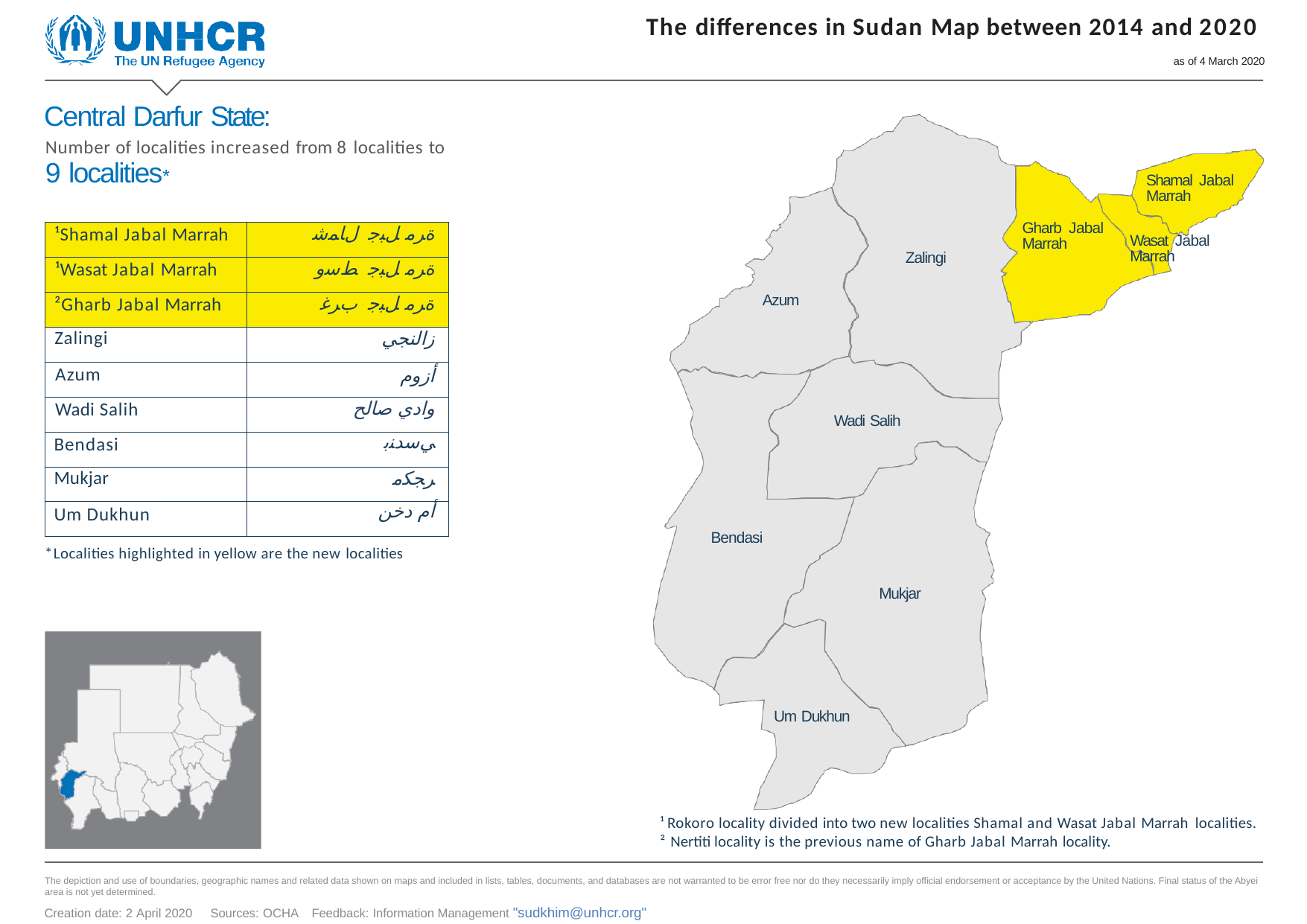

The diﬀerences in Sudan Map between 2014 and 2020
as of 4 March 2020
Central Darfur State:
Number of localities increased from 8 localities to
9 localities*

Shamal  Jabal Marrah
Gharb  Jabal Marrah
| ¹Shamal Jabal Marrah | ةﺮﻣ ﻞﺒﺟ لﺎﻤﺷ |
| --- | --- |
| ¹Wasat Jabal Marrah | ةﺮﻣ ﻞﺒﺟ ﻂﺳو |
| ²Gharb Jabal Marrah | ةﺮﻣ ﻞﺒﺟ بﺮﻏ |
| Zalingi | زالنجي |
| Azum | أزوم |
| Wadi Salih | وادي صالح |
| Bendasi | ﻲﺳﺪﻨﺑ |
| Mukjar | ﺮﺠﻜﻣ |
| Um Dukhun | أم دخن |
Wasat  Jabal Marrah
Zalingi
Azum
Wadi Salih
Bendasi
* Localities highlighted in yellow are the new localities
Mukjar

Um Dukhun
¹ Rokoro locality divided into two new localities Shamal and Wasat Jabal Marrah localities.
² Nertiti locality is the previous name of Gharb Jabal Marrah locality.
The depiction and use of boundaries, geographic names and related data shown on maps and included in lists, tables, documents, and databases are not warranted to be error free nor do they necessarily imply official endorsement or acceptance by the United Nations. Final status of the Abyei area is not yet determined.
Creation date: 2 April 2020	Sources: OCHA	Feedback: Information Management "sudkhim@unhcr.org"